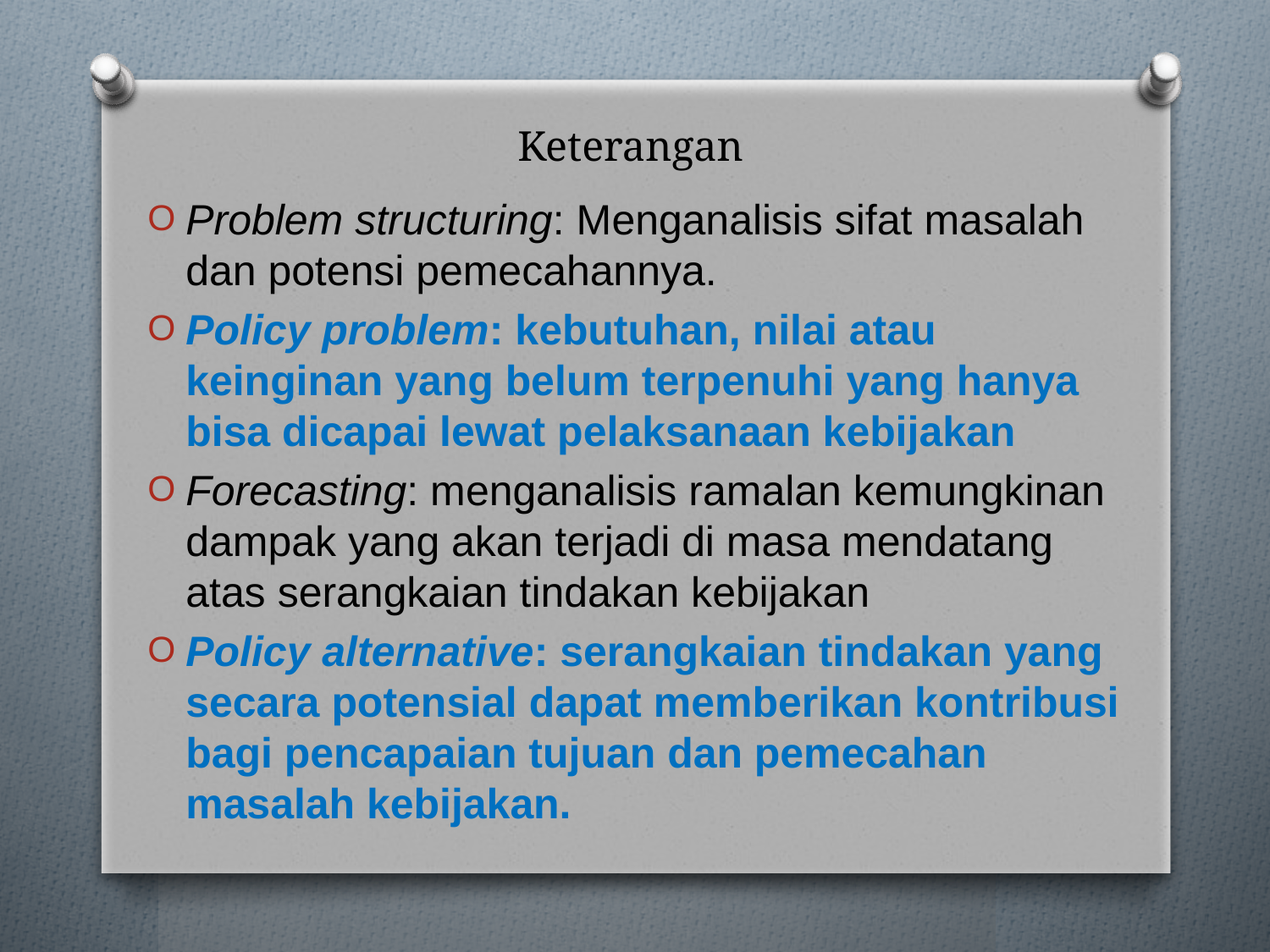

# Keterangan
Problem structuring: Menganalisis sifat masalah dan potensi pemecahannya.
Policy problem: kebutuhan, nilai atau keinginan yang belum terpenuhi yang hanya bisa dicapai lewat pelaksanaan kebijakan
Forecasting: menganalisis ramalan kemungkinan dampak yang akan terjadi di masa mendatang atas serangkaian tindakan kebijakan
Policy alternative: serangkaian tindakan yang secara potensial dapat memberikan kontribusi bagi pencapaian tujuan dan pemecahan masalah kebijakan.